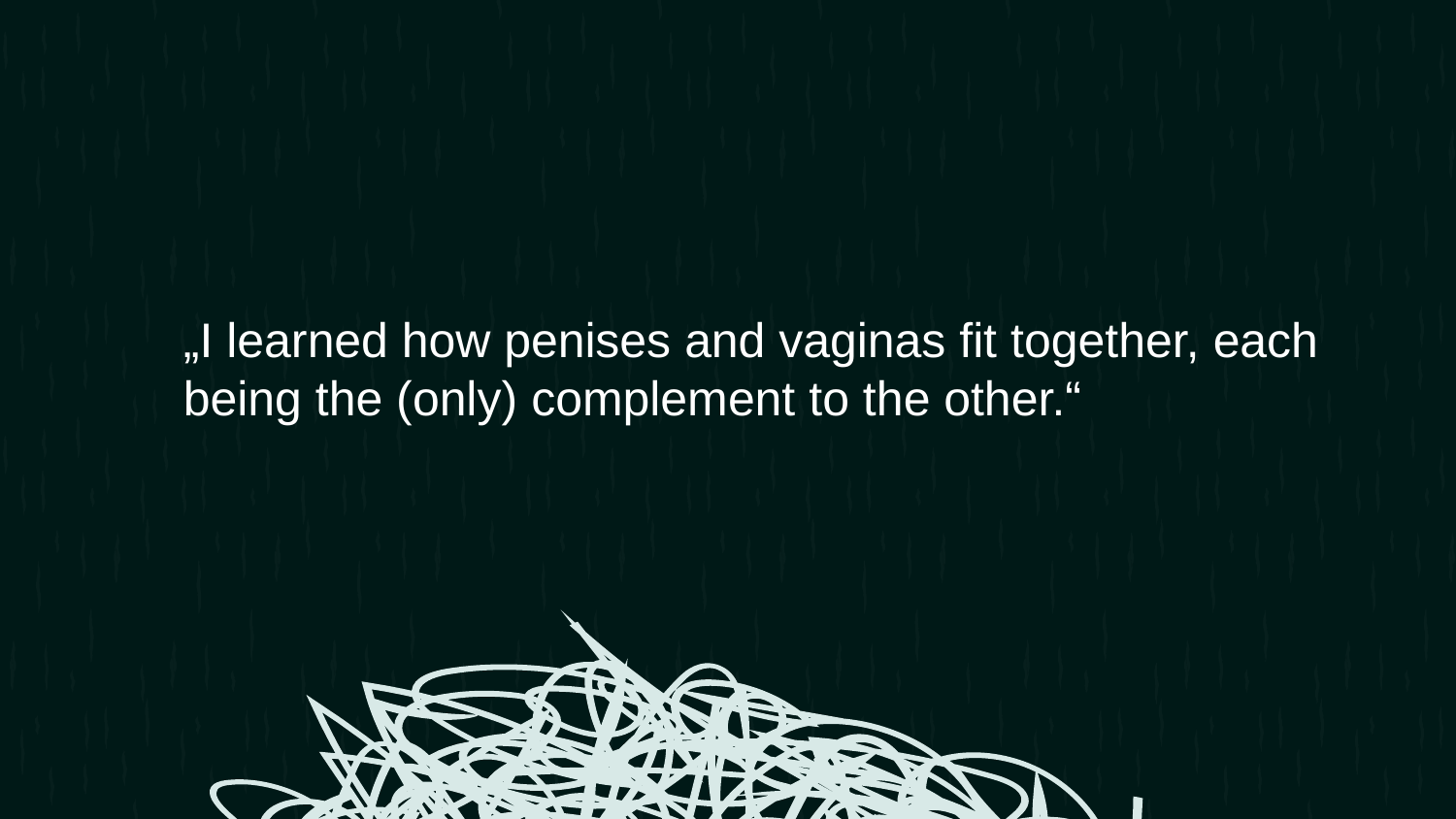

„I learned how penises and vaginas fit together, each being the (only) complement to the other.“